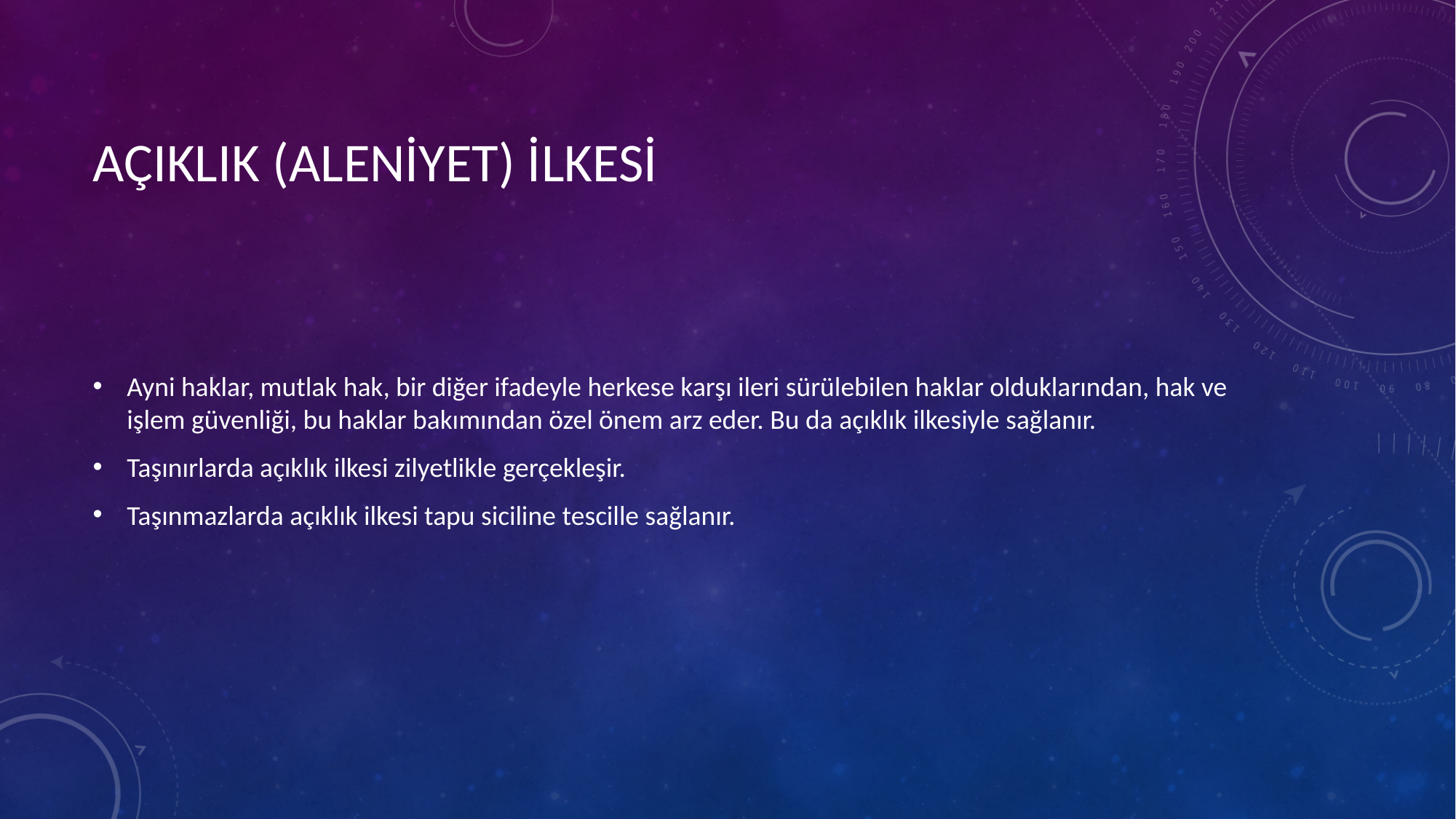

# AÇIKLIK (ALENİYET) İLKESİ
Ayni haklar, mutlak hak, bir diğer ifadeyle herkese karşı ileri sürülebilen haklar olduklarından, hak ve işlem güvenliği, bu haklar bakımından özel önem arz eder. Bu da açıklık ilkesiyle sağlanır.
Taşınırlarda açıklık ilkesi zilyetlikle gerçekleşir.
Taşınmazlarda açıklık ilkesi tapu siciline tescille sağlanır.